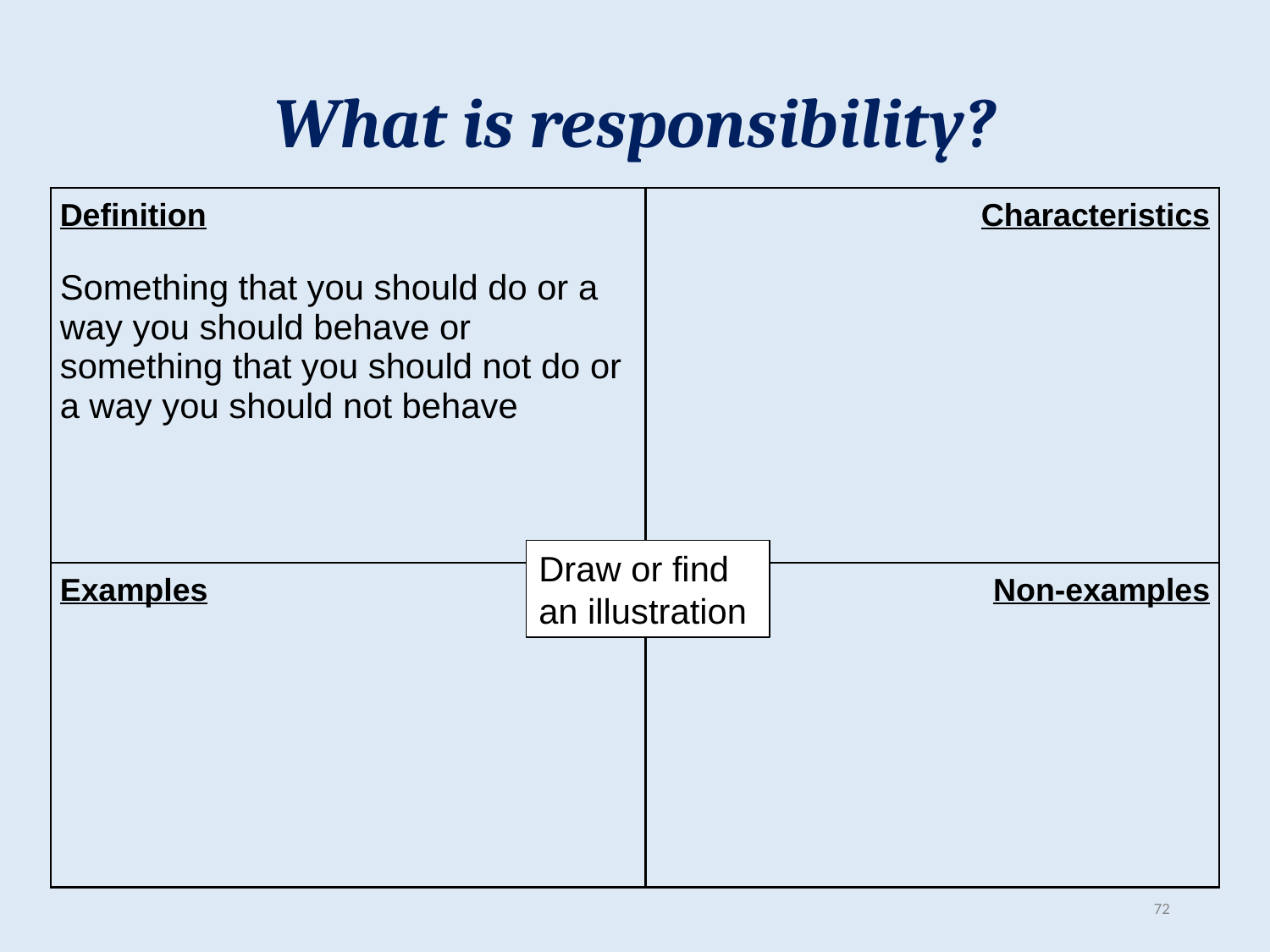

# What is responsibility?
| Definition Something that you should do or a way you should behave or something that you should not do or a way you should not behave | Characteristics |
| --- | --- |
| Examples | Non-examples |
Draw or find
an illustration
72